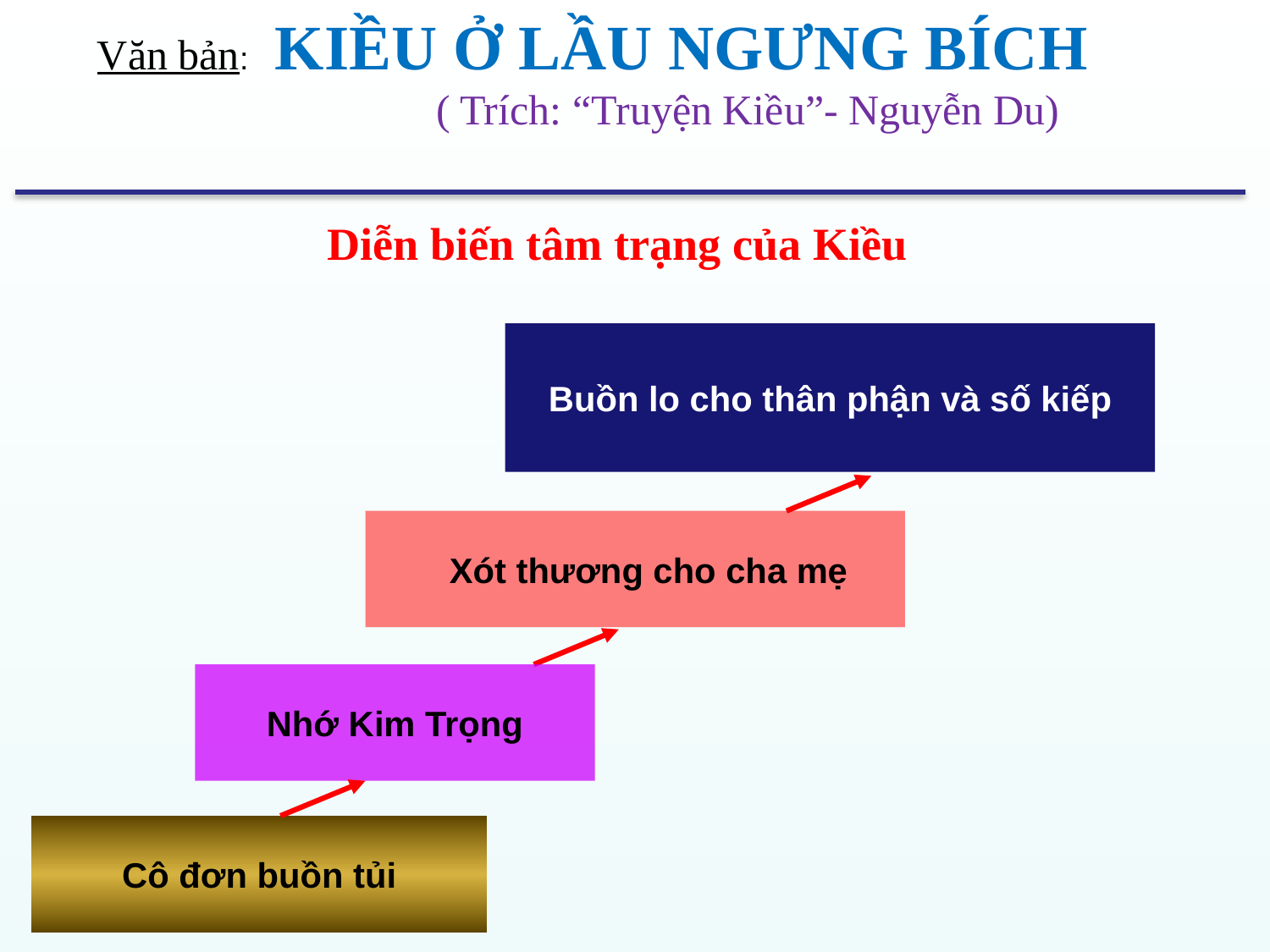

Văn bản:   KIỀU Ở LẦU NGƯNG BÍCH
                                ( Trích: “Truyện Kiều”- Nguyễn Du)
Diễn biến tâm trạng của Kiều
Buồn lo cho thân phận và số kiếp

   Xót thương cho cha mẹ

Nhớ Kim Trọng

Cô đơn buồn tủi